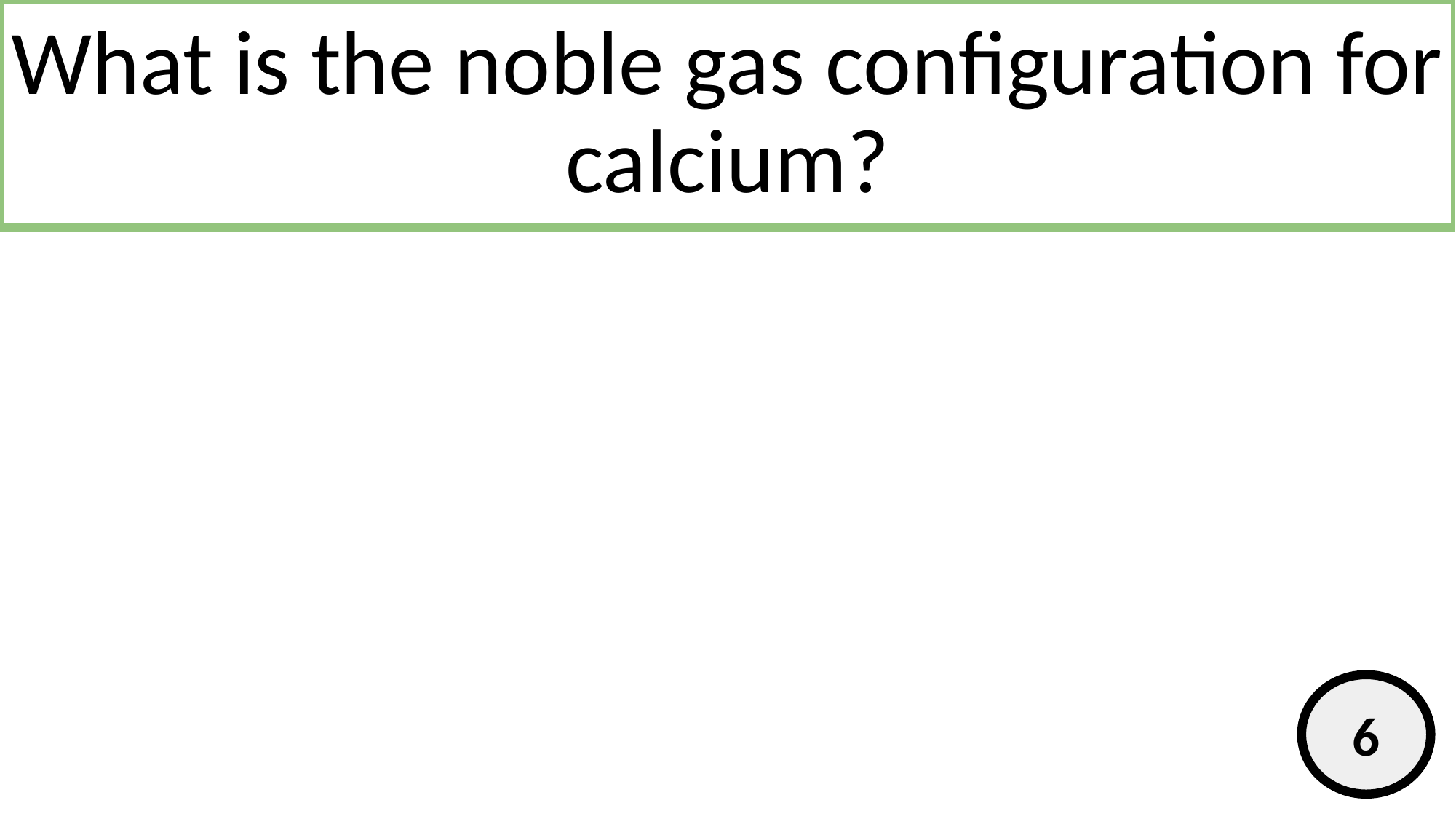

# What is the noble gas configuration for calcium?

6